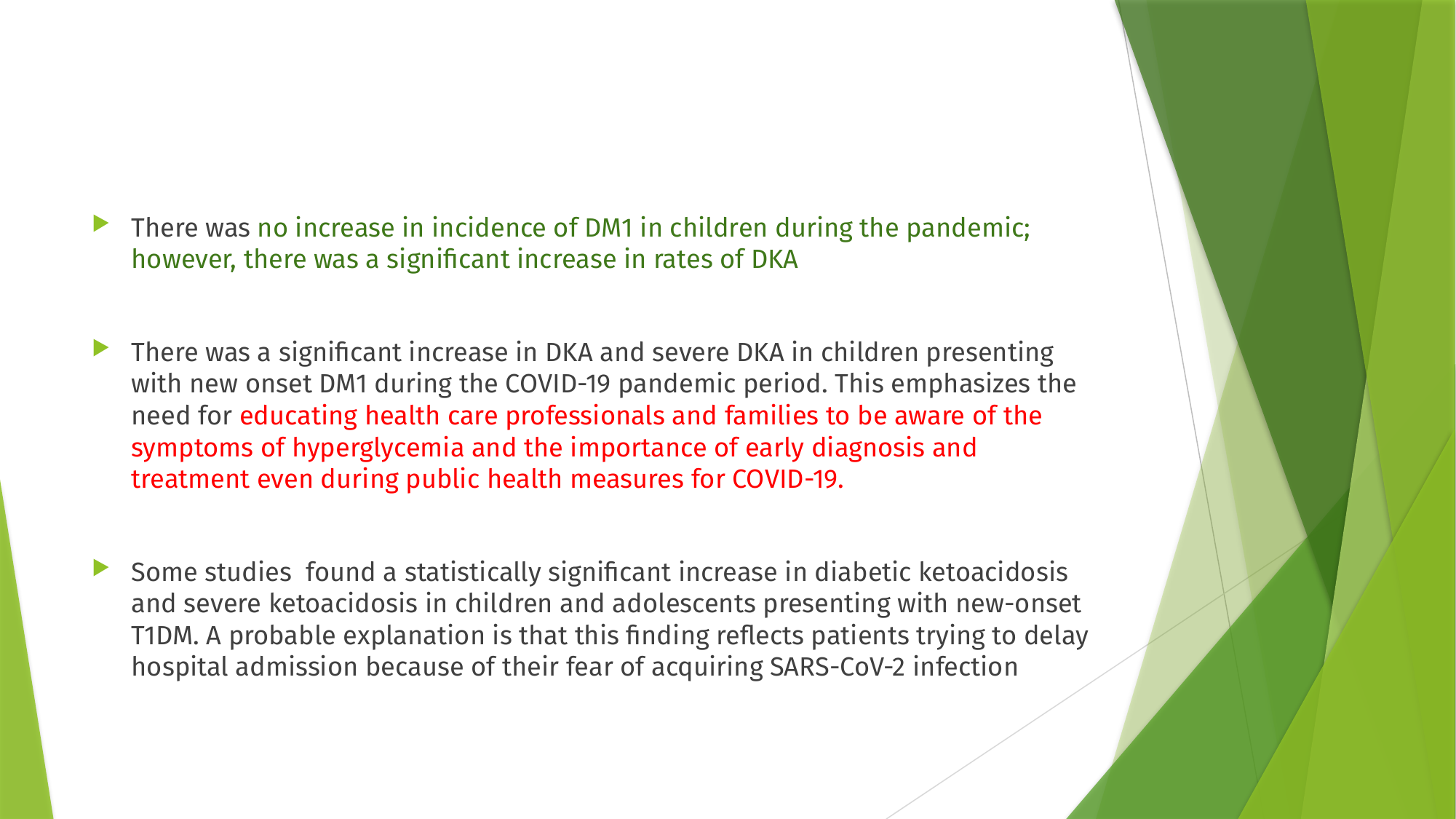

#
There was no increase in incidence of DM1 in children during the pandemic; however, there was a significant increase in rates of DKA

There was a significant increase in DKA and severe DKA in children presenting with new onset DM1 during the COVID-19 pandemic period. This emphasizes the need for educating health care professionals and families to be aware of the symptoms of hyperglycemia and the importance of early diagnosis and treatment even during public health measures for COVID-19.

Some studies  found a statistically significant increase in diabetic ketoacidosis and severe ketoacidosis in children and adolescents presenting with new-onset T1DM. A probable explanation is that this finding reflects patients trying to delay hospital admission because of their fear of acquiring SARS-CoV-2 infection